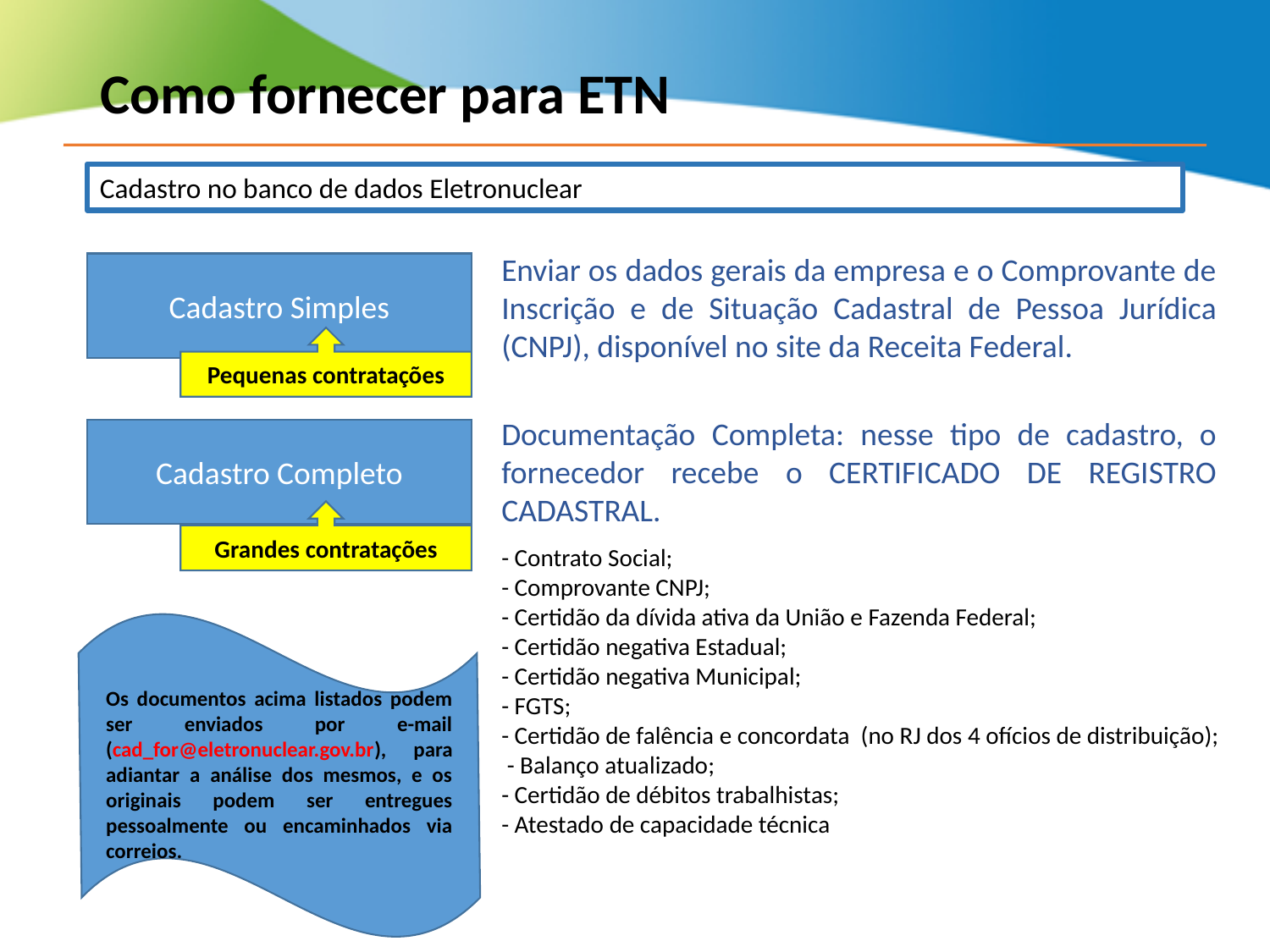

Como fornecer para ETN
Cadastro no banco de dados Eletronuclear
Enviar os dados gerais da empresa e o Comprovante de Inscrição e de Situação Cadastral de Pessoa Jurídica (CNPJ), disponível no site da Receita Federal.
Cadastro Simples
Pequenas contratações
Documentação Completa: nesse tipo de cadastro, o fornecedor recebe o CERTIFICADO DE REGISTRO CADASTRAL.
Cadastro Completo
Grandes contratações
- Contrato Social;
- Comprovante CNPJ;
- Certidão da dívida ativa da União e Fazenda Federal;
- Certidão negativa Estadual;
- Certidão negativa Municipal;
- FGTS;
- Certidão de falência e concordata  (no RJ dos 4 ofícios de distribuição);
 - Balanço atualizado;
- Certidão de débitos trabalhistas;
- Atestado de capacidade técnica

Os documentos acima listados podem ser enviados por e-mail (cad_for@eletronuclear.gov.br), para adiantar a análise dos mesmos, e os originais podem ser entregues pessoalmente ou encaminhados via correios.